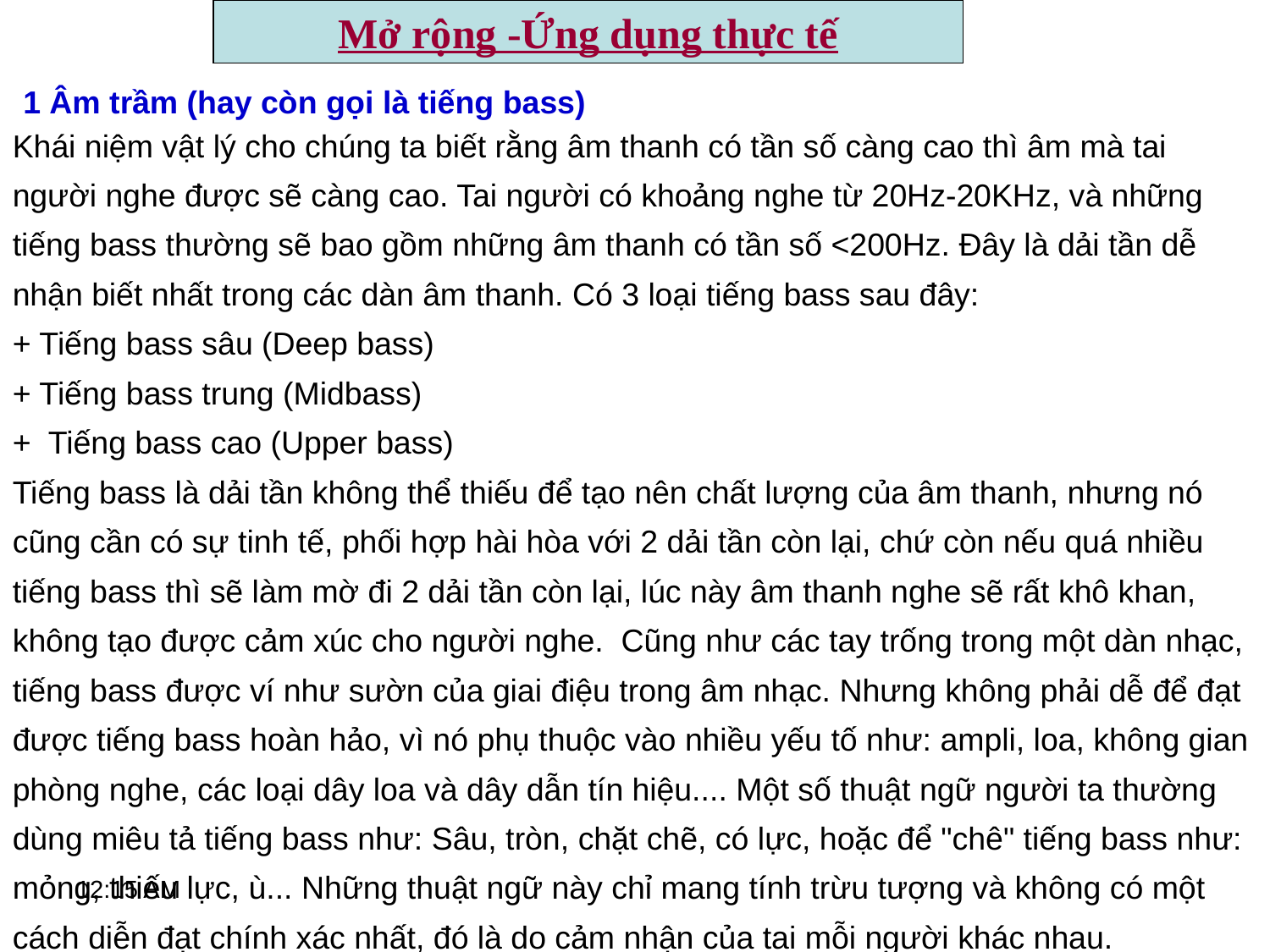

Mở rộng -Ứng dụng thực tế
1 Âm trầm (hay còn gọi là tiếng bass)
Khái niệm vật lý cho chúng ta biết rằng âm thanh có tần số càng cao thì âm mà tai người nghe được sẽ càng cao. Tai người có khoảng nghe từ 20Hz-20KHz, và những tiếng bass thường sẽ bao gồm những âm thanh có tần số <200Hz. Đây là dải tần dễ nhận biết nhất trong các dàn âm thanh. Có 3 loại tiếng bass sau đây:
+ Tiếng bass sâu (Deep bass)
+ Tiếng bass trung (Midbass)
+  Tiếng bass cao (Upper bass)
Tiếng bass là dải tần không thể thiếu để tạo nên chất lượng của âm thanh, nhưng nó cũng cần có sự tinh tế, phối hợp hài hòa với 2 dải tần còn lại, chứ còn nếu quá nhiều tiếng bass thì sẽ làm mờ đi 2 dải tần còn lại, lúc này âm thanh nghe sẽ rất khô khan, không tạo được cảm xúc cho người nghe.  Cũng như các tay trống trong một dàn nhạc, tiếng bass được ví như sườn của giai điệu trong âm nhạc. Nhưng không phải dễ để đạt được tiếng bass hoàn hảo, vì nó phụ thuộc vào nhiều yếu tố như: ampli, loa, không gian phòng nghe, các loại dây loa và dây dẫn tín hiệu.... Một số thuật ngữ người ta thường dùng miêu tả tiếng bass như: Sâu, tròn, chặt chẽ, có lực, hoặc để "chê" tiếng bass như: mỏng, thiếu lực, ù... Những thuật ngữ này chỉ mang tính trừu tượng và không có một cách diễn đạt chính xác nhất, đó là do cảm nhận của tai mỗi người khác nhau.
12:15 AM